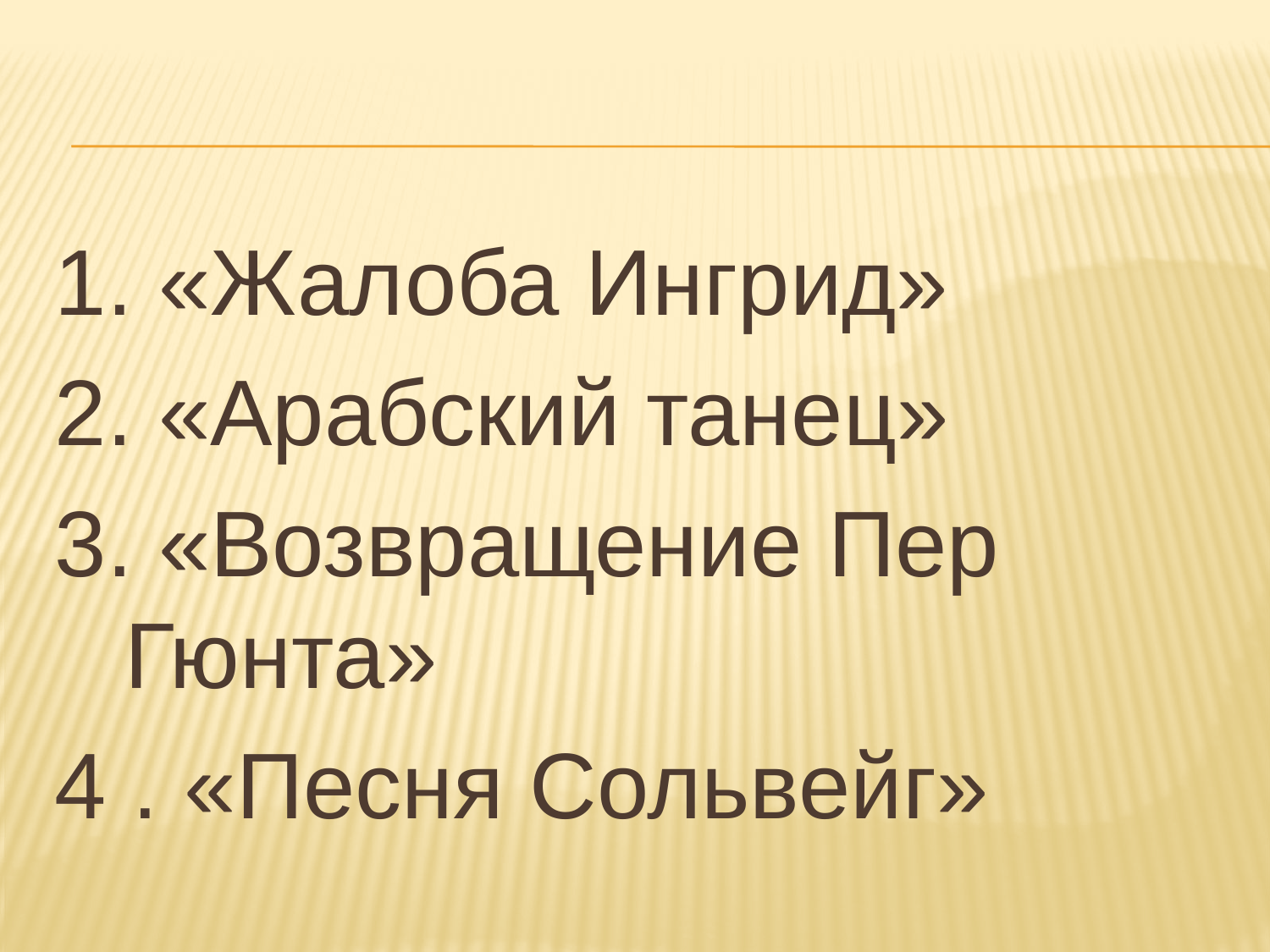

#
1. «Жалоба Ингрид»
2. «Арабский танец»
3. «Возвращение Пер Гюнта»
4 . «Песня Сольвейг»